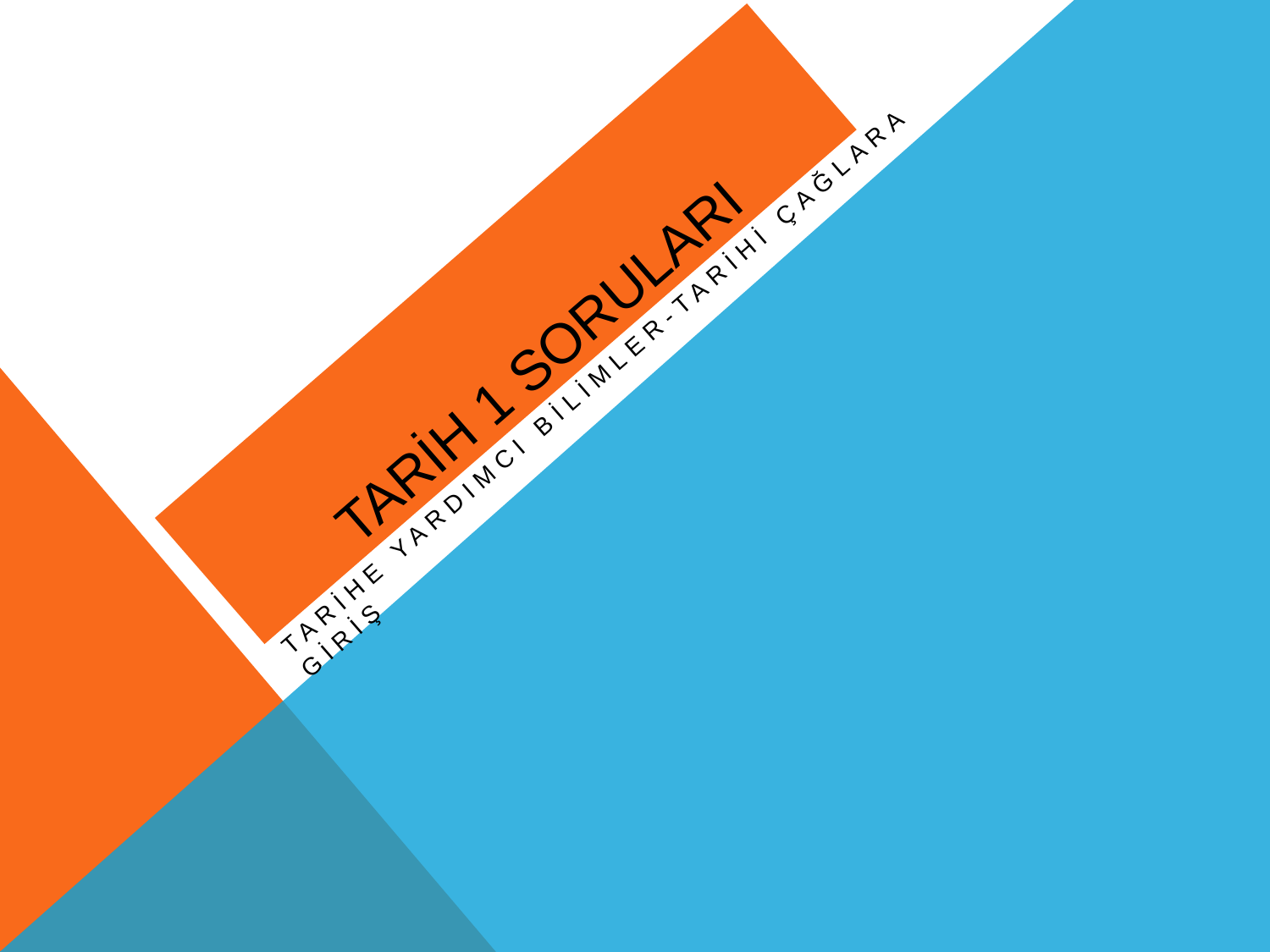

# Tarih 1 sorularI
TARİHE YARDIMCI BİLİMLER-TARİHİ ÇAĞLARA GİRİŞ